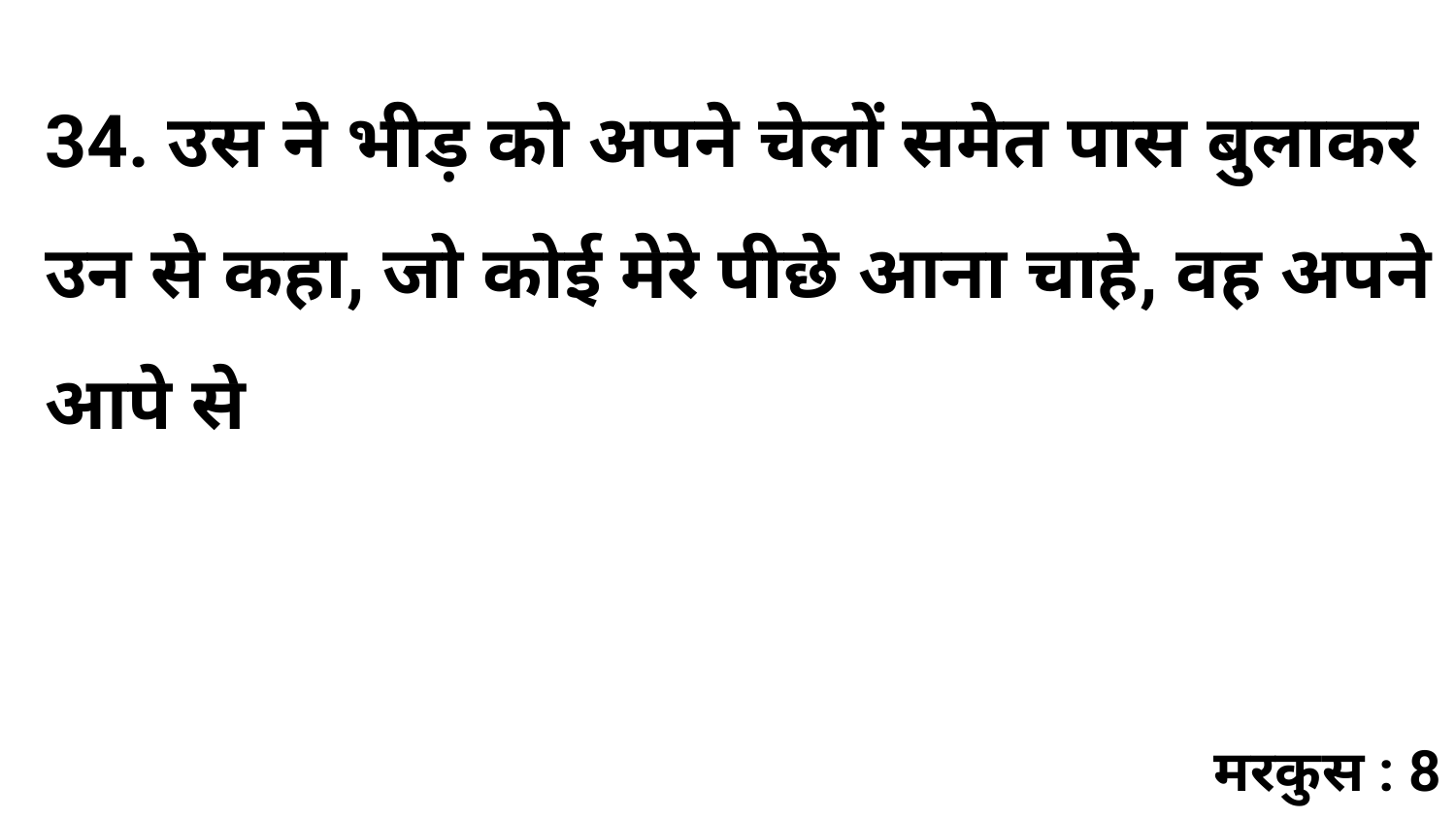

34. उस ने भीड़ को अपने चेलों समेत पास बुलाकर उन से कहा, जो कोई मेरे पीछे आना चाहे, वह अपने आपे से
मरकुस : 8